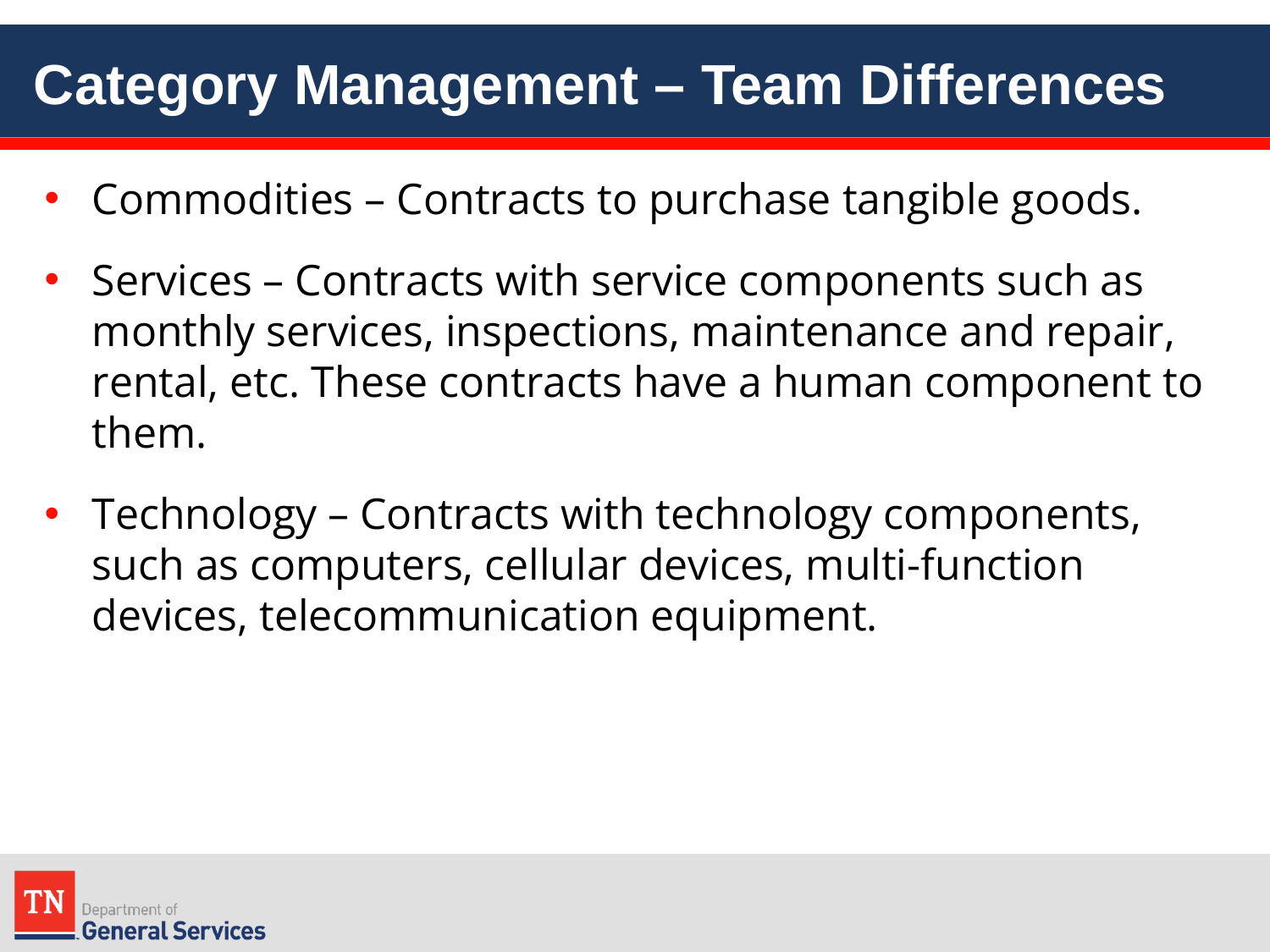

# Category Management – Team Differences
Commodities – Contracts to purchase tangible goods.

Services – Contracts with service components such as monthly services, inspections, maintenance and repair, rental, etc. These contracts have a human component to them.

Technology – Contracts with technology components, such as computers, cellular devices, multi-function devices, telecommunication equipment.